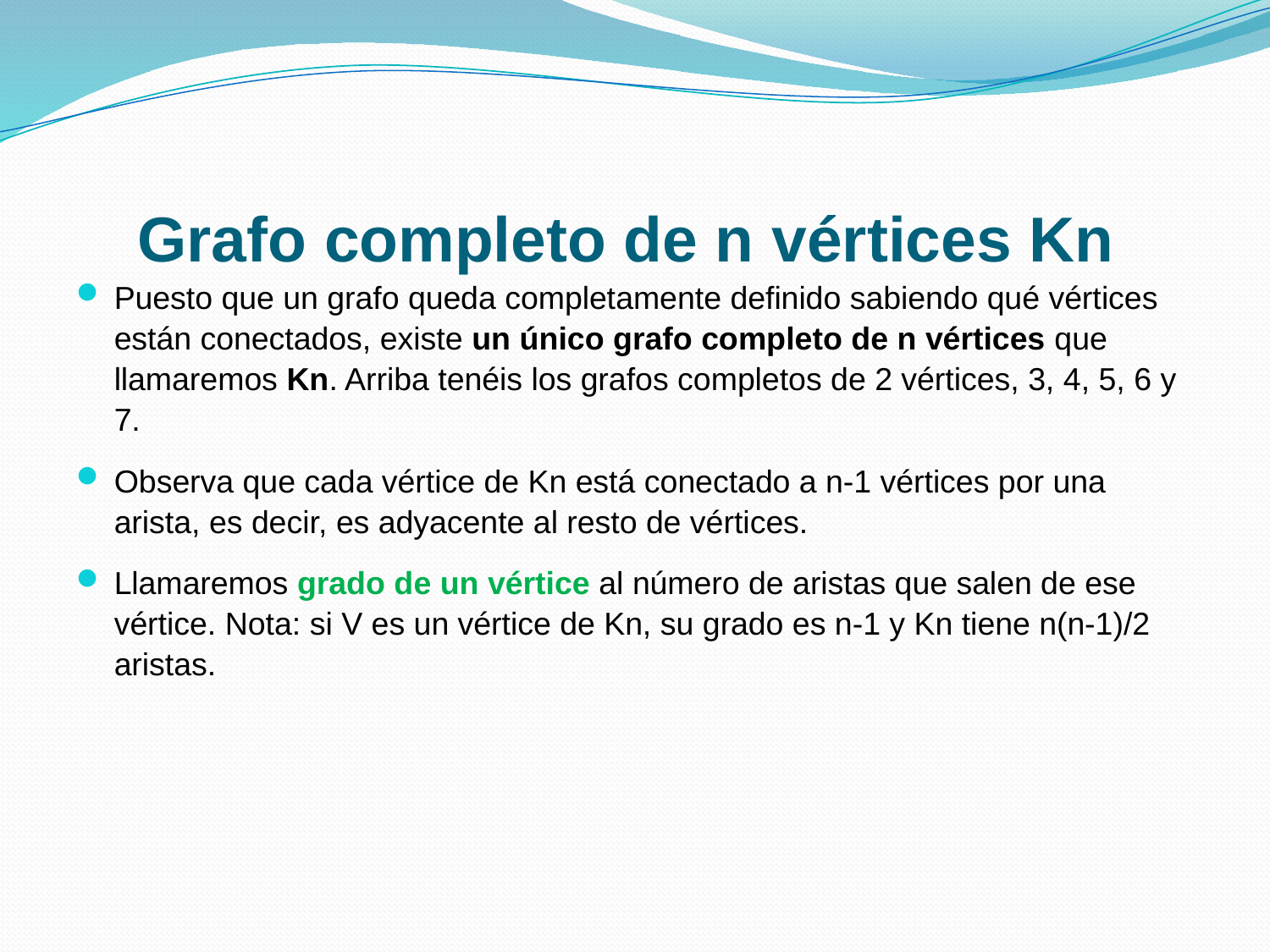

# Grafo completo de n vértices Kn
Puesto que un grafo queda completamente definido sabiendo qué vértices están conectados, existe un único grafo completo de n vértices que llamaremos Kn. Arriba tenéis los grafos completos de 2 vértices, 3, 4, 5, 6 y 7.
Observa que cada vértice de Kn está conectado a n-1 vértices por una arista, es decir, es adyacente al resto de vértices.
Llamaremos grado de un vértice al número de aristas que salen de ese vértice. Nota: si V es un vértice de Kn, su grado es n-1 y Kn tiene n(n-1)/2 aristas.